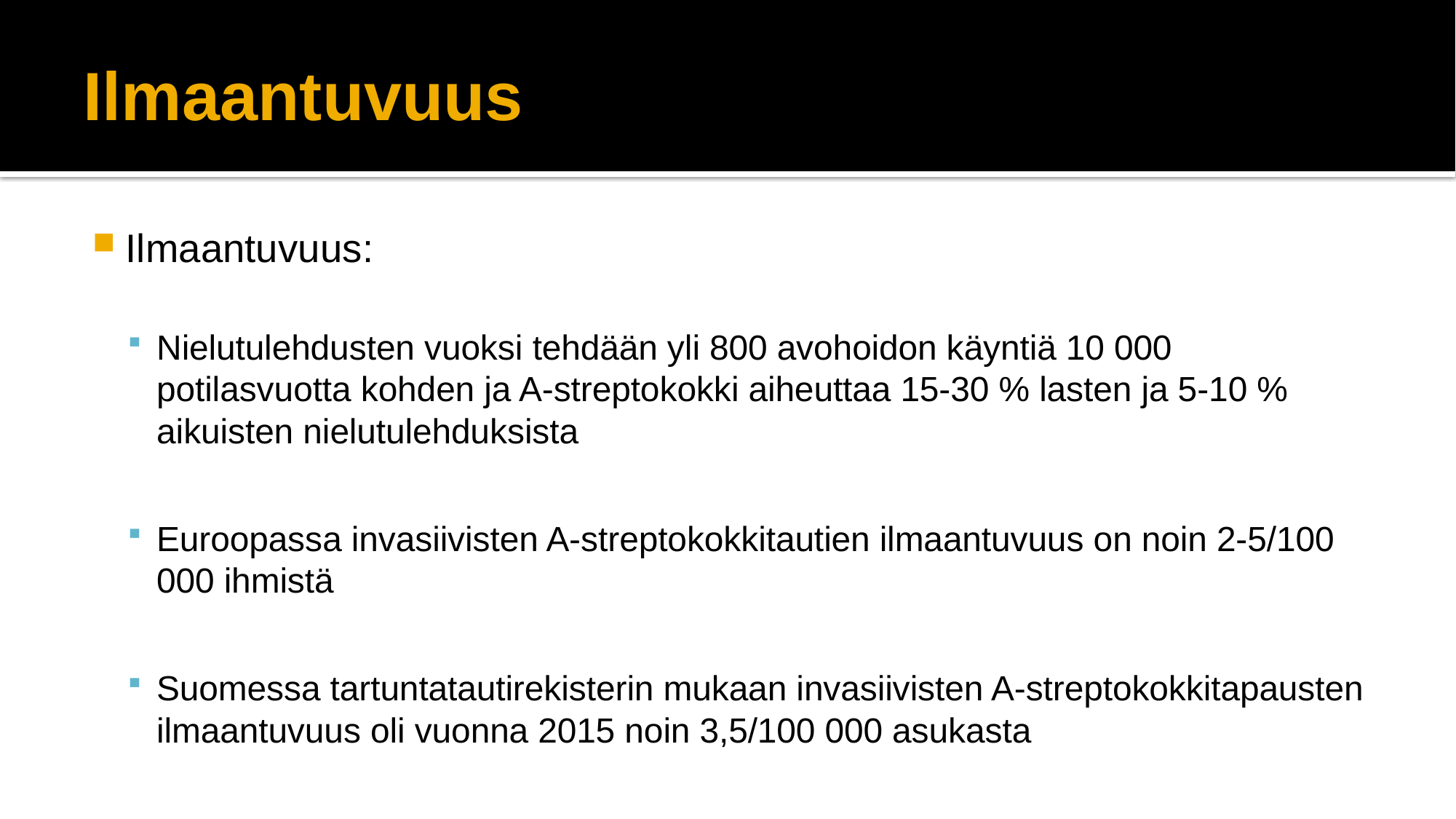

# Ilmaantuvuus
Ilmaantuvuus:

Nielutulehdusten vuoksi tehdään yli 800 avohoidon käyntiä 10 000 potilasvuotta kohden ja A-streptokokki aiheuttaa 15-30 % lasten ja 5-10 % aikuisten nielutulehduksista

Euroopassa invasiivisten A-streptokokkitautien ilmaantuvuus on noin 2-5/100 000 ihmistä

Suomessa tartuntatautirekisterin mukaan invasiivisten A-streptokokkitapausten ilmaantuvuus oli vuonna 2015 noin 3,5/100 000 asukasta